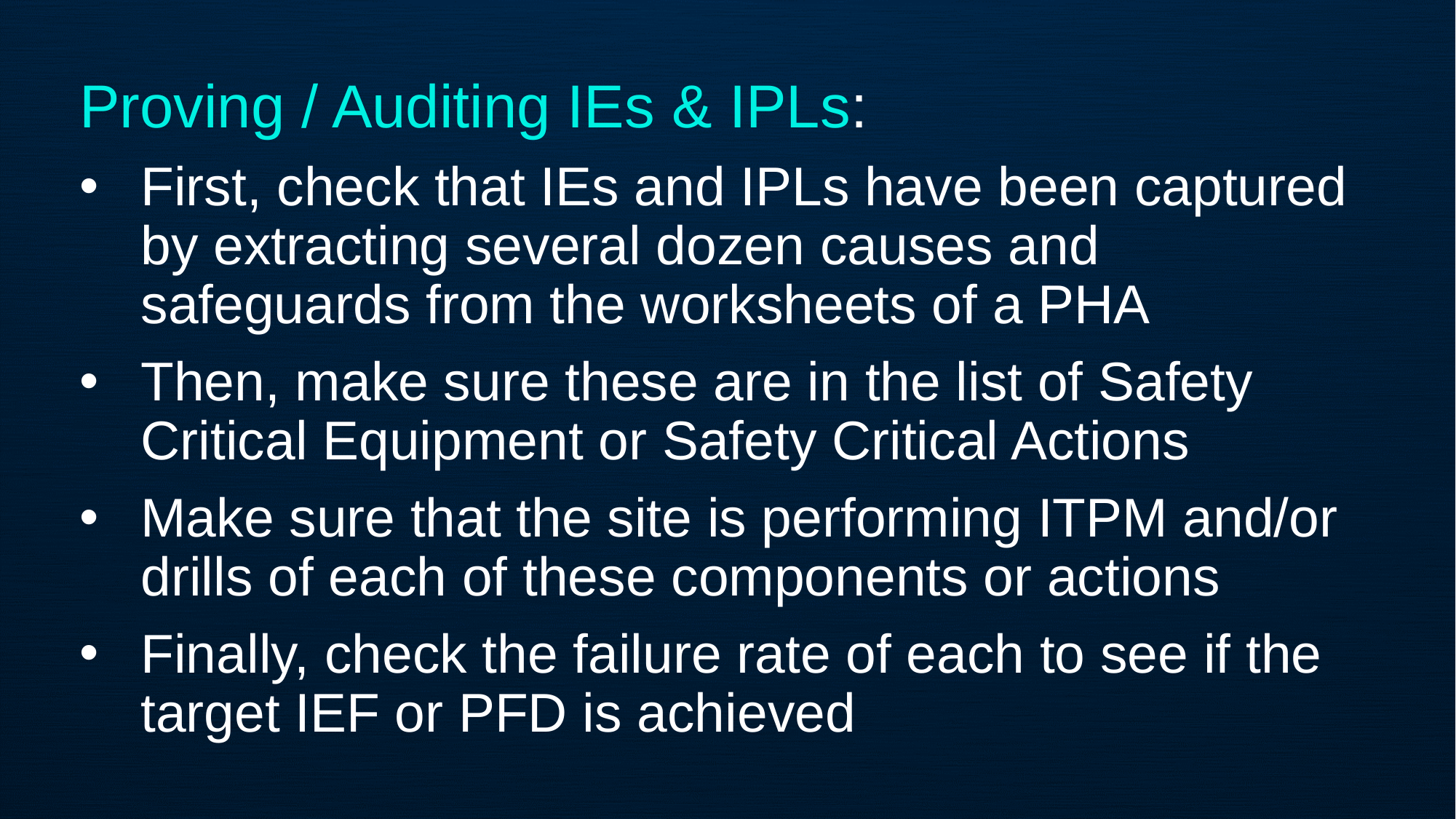

Proving / Auditing IEs & IPLs:
First, check that IEs and IPLs have been captured by extracting several dozen causes and safeguards from the worksheets of a PHA
Then, make sure these are in the list of Safety Critical Equipment or Safety Critical Actions
Make sure that the site is performing ITPM and/or drills of each of these components or actions
Finally, check the failure rate of each to see if the target IEF or PFD is achieved